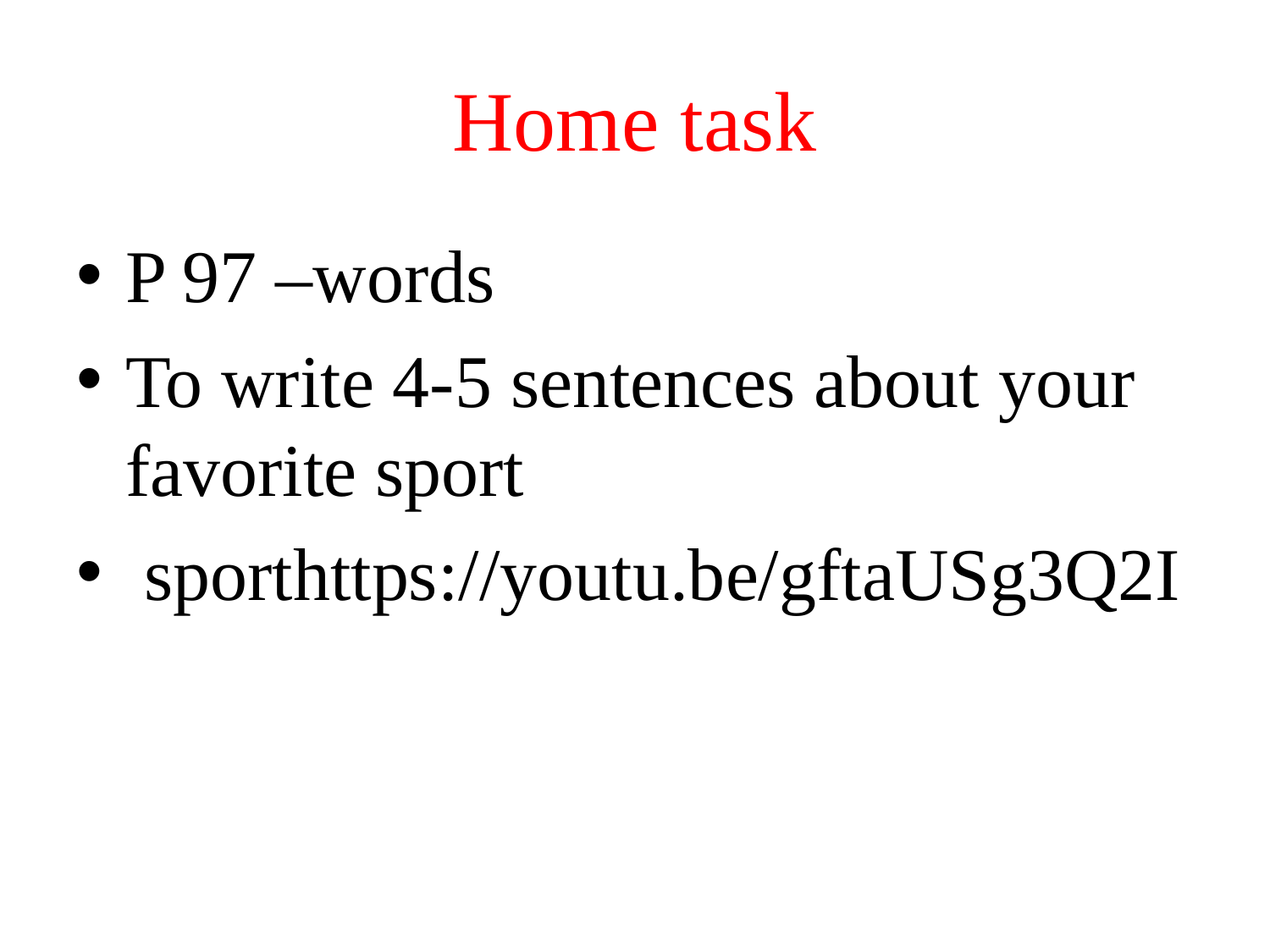

# Home task
P 97 –words
To write 4-5 sentences about your favorite sport
 sporthttps://youtu.be/gftaUSg3Q2I